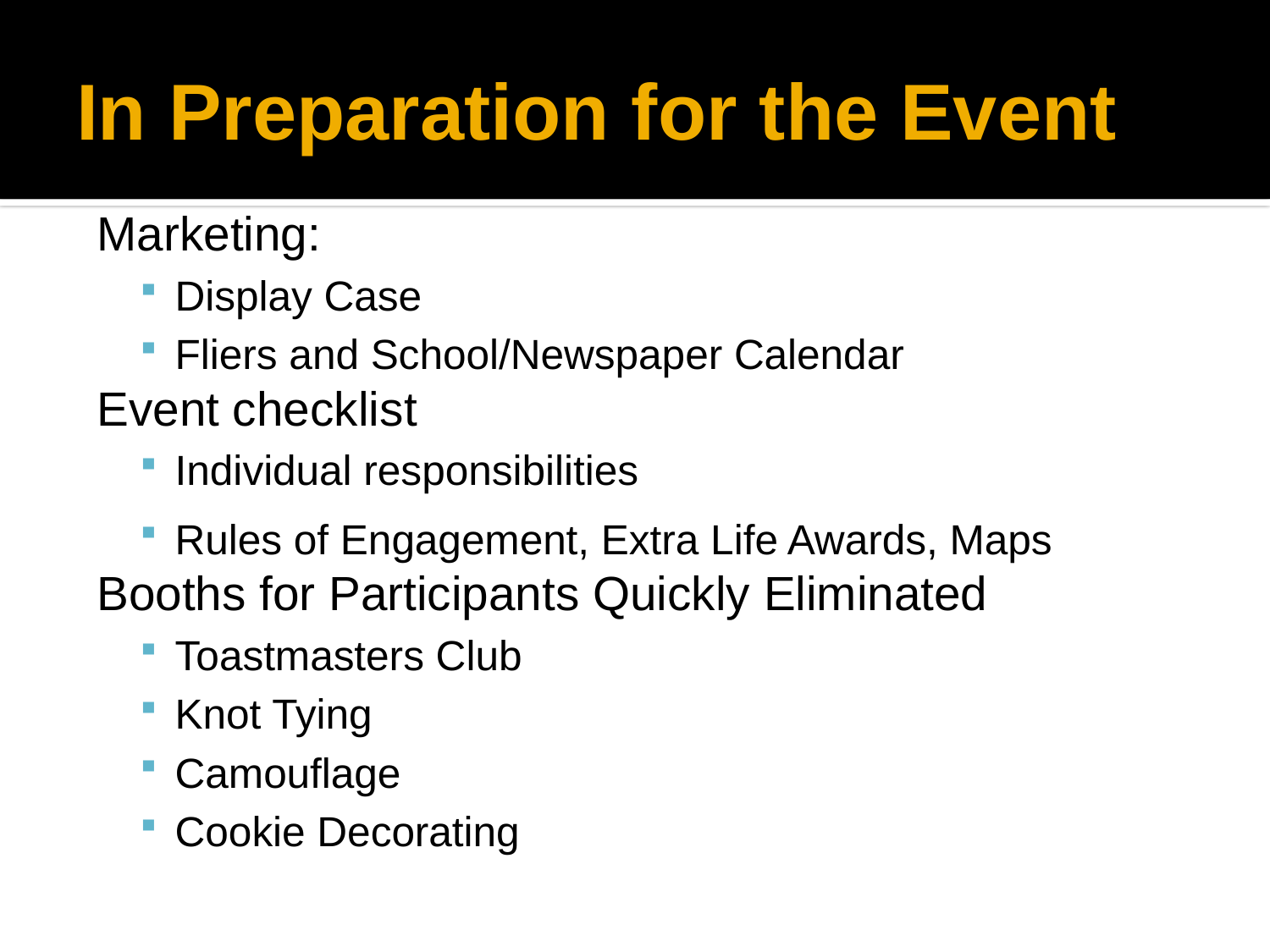

# In Preparation for the Event
Marketing:
Display Case
Fliers and School/Newspaper Calendar
Event checklist
Individual responsibilities
Rules of Engagement, Extra Life Awards, Maps
Booths for Participants Quickly Eliminated
Toastmasters Club
Knot Tying
Camouflage
Cookie Decorating